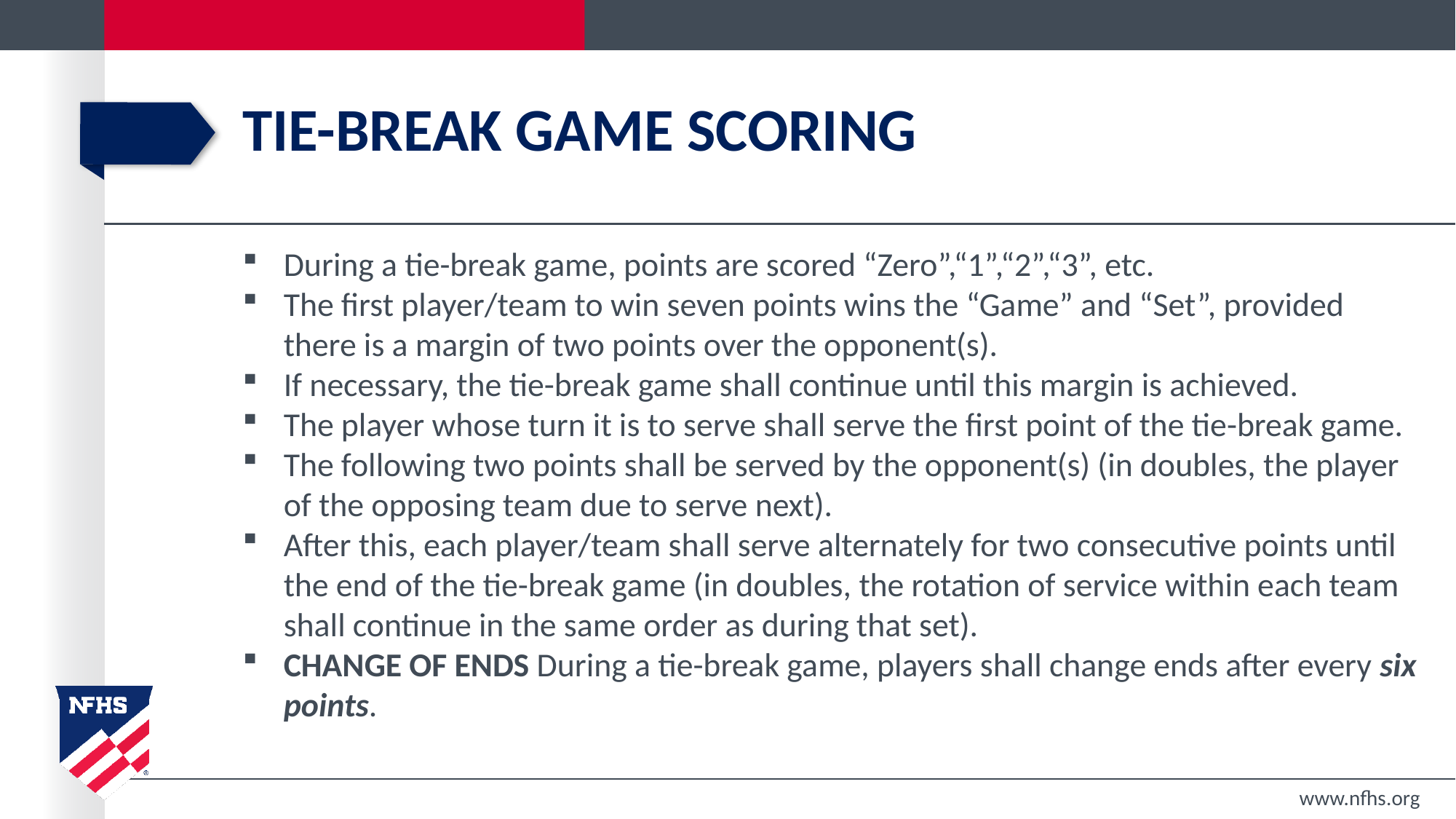

# Tie-break Game Scoring
During a tie-break game, points are scored “Zero”,“1”,“2”,“3”, etc.
The first player/team to win seven points wins the “Game” and “Set”, provided there is a margin of two points over the opponent(s).
If necessary, the tie-break game shall continue until this margin is achieved.
The player whose turn it is to serve shall serve the first point of the tie-break game.
The following two points shall be served by the opponent(s) (in doubles, the player of the opposing team due to serve next).
After this, each player/team shall serve alternately for two consecutive points until the end of the tie-break game (in doubles, the rotation of service within each team shall continue in the same order as during that set).
CHANGE OF ENDS During a tie-break game, players shall change ends after every six points.

www.nfhs.org